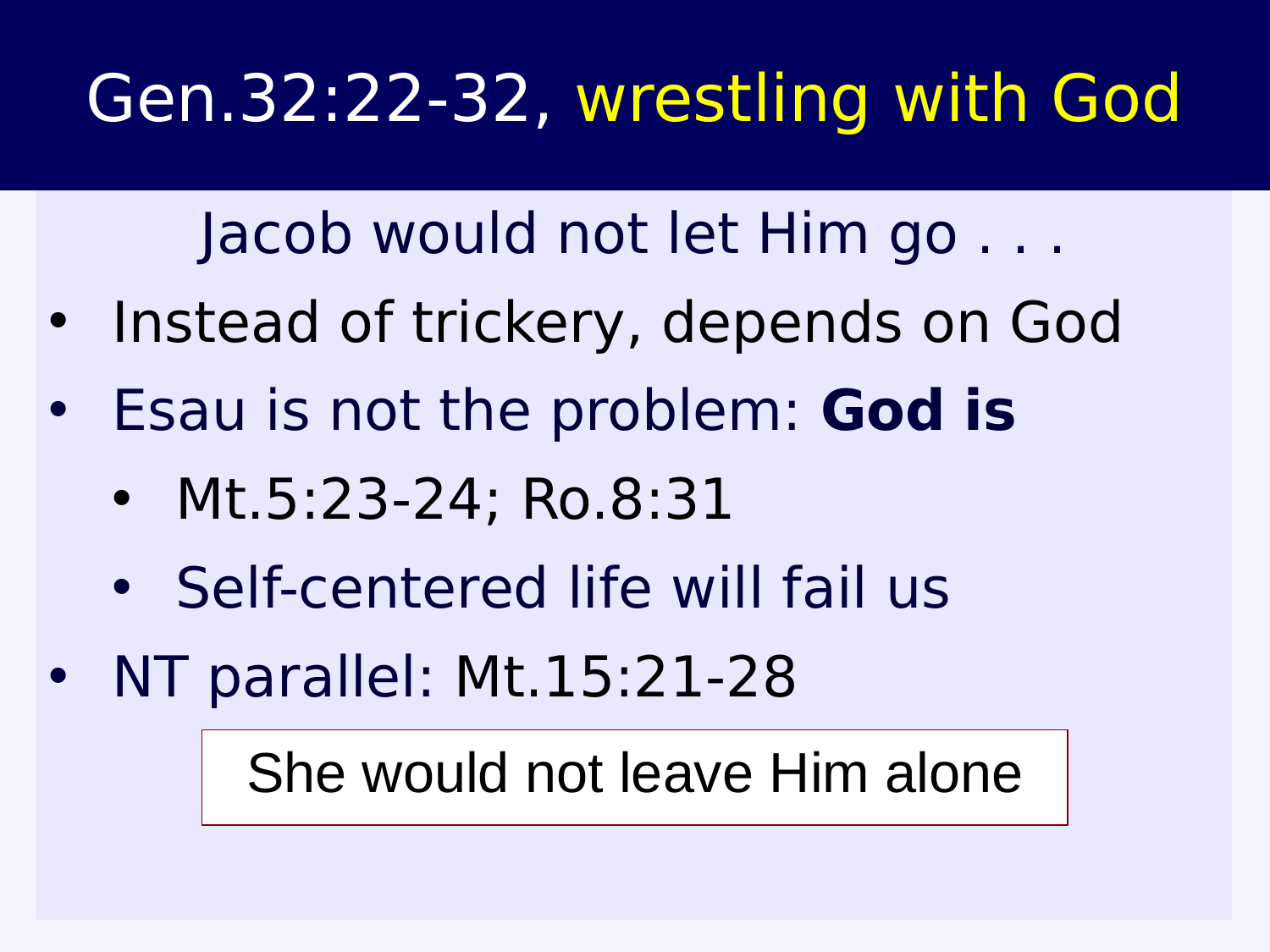

# Gen.32:22-32, wrestling with God
Jacob would not let Him go . . .
Instead of trickery, depends on God
Esau is not the problem: God is
Mt.5:23-24; Ro.8:31
Self-centered life will fail us
NT parallel: Mt.15:21-28

She would not leave Him alone